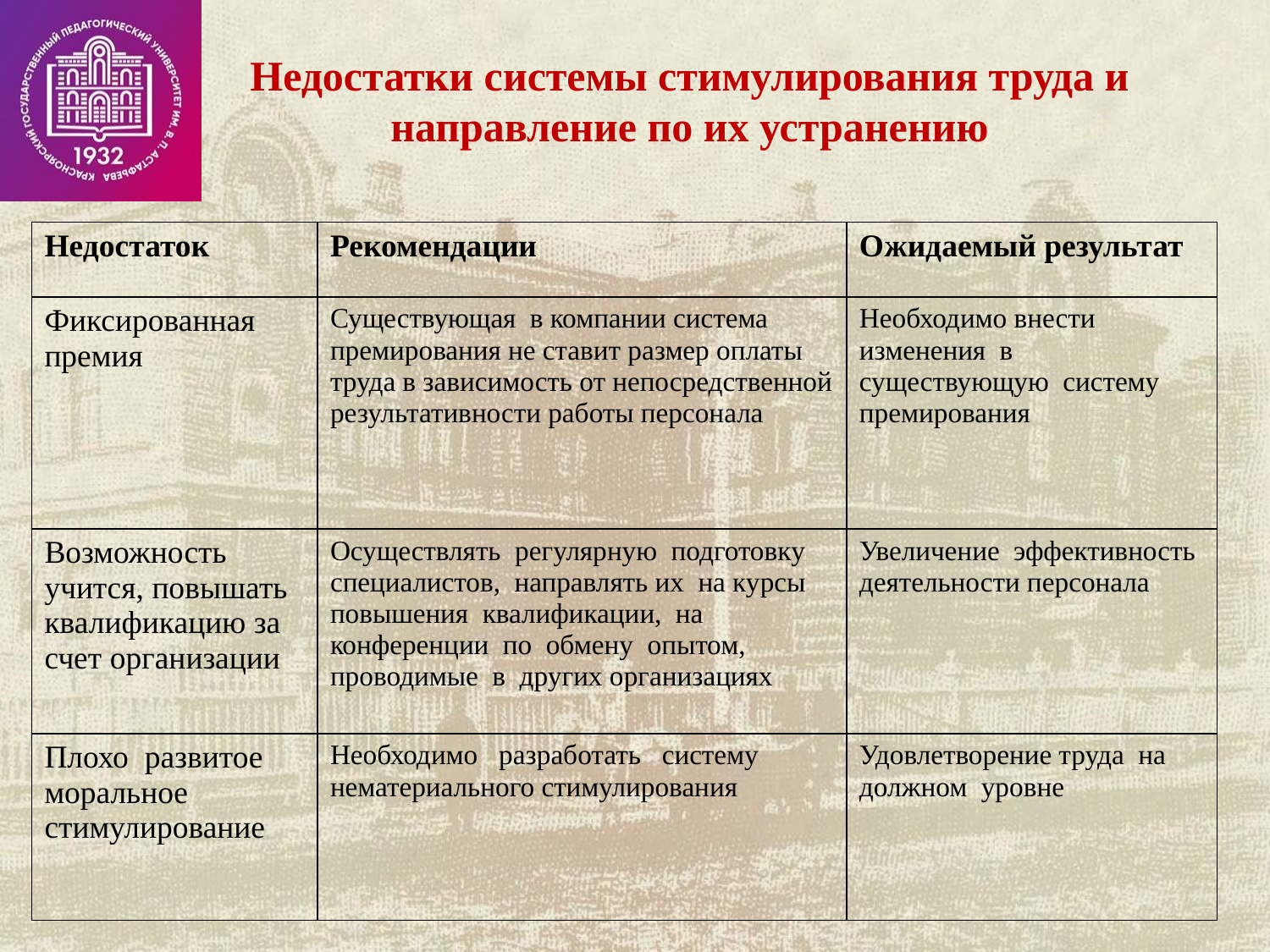

Недостатки системы стимулирования труда и
направление по их устранению
| Недостаток | Рекомендации | Ожидаемый результат |
| --- | --- | --- |
| Фиксированная премия | Существующая в компании система премирования не ставит размер оплаты труда в зависимость от непосредственной результативности работы персонала | Необходимо внести изменения в существующую систему премирования |
| Возможность учится, повышать квалификацию за счет организации | Осуществлять регулярную подготовку специалистов, направлять их на курсы повышения квалификации, на конференции по обмену опытом, проводимые в других организациях | Увеличение эффективность деятельности персонала |
| Плохо развитое моральное стимулирование | Необходимо разработать систему нематериального стимулирования | Удовлетворение труда на должном уровне |